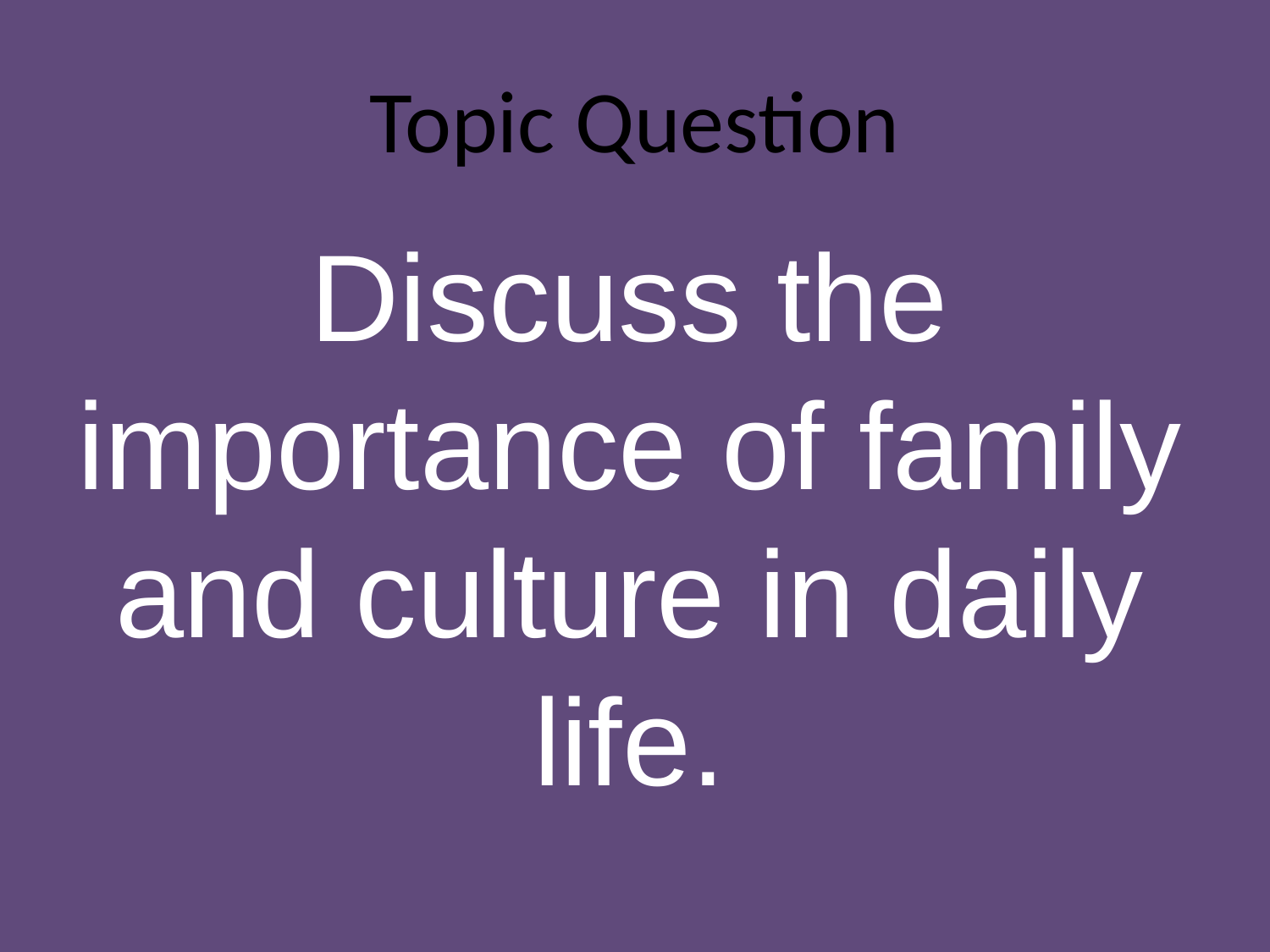

# Topic Question
Discuss the importance of family and culture in daily life.